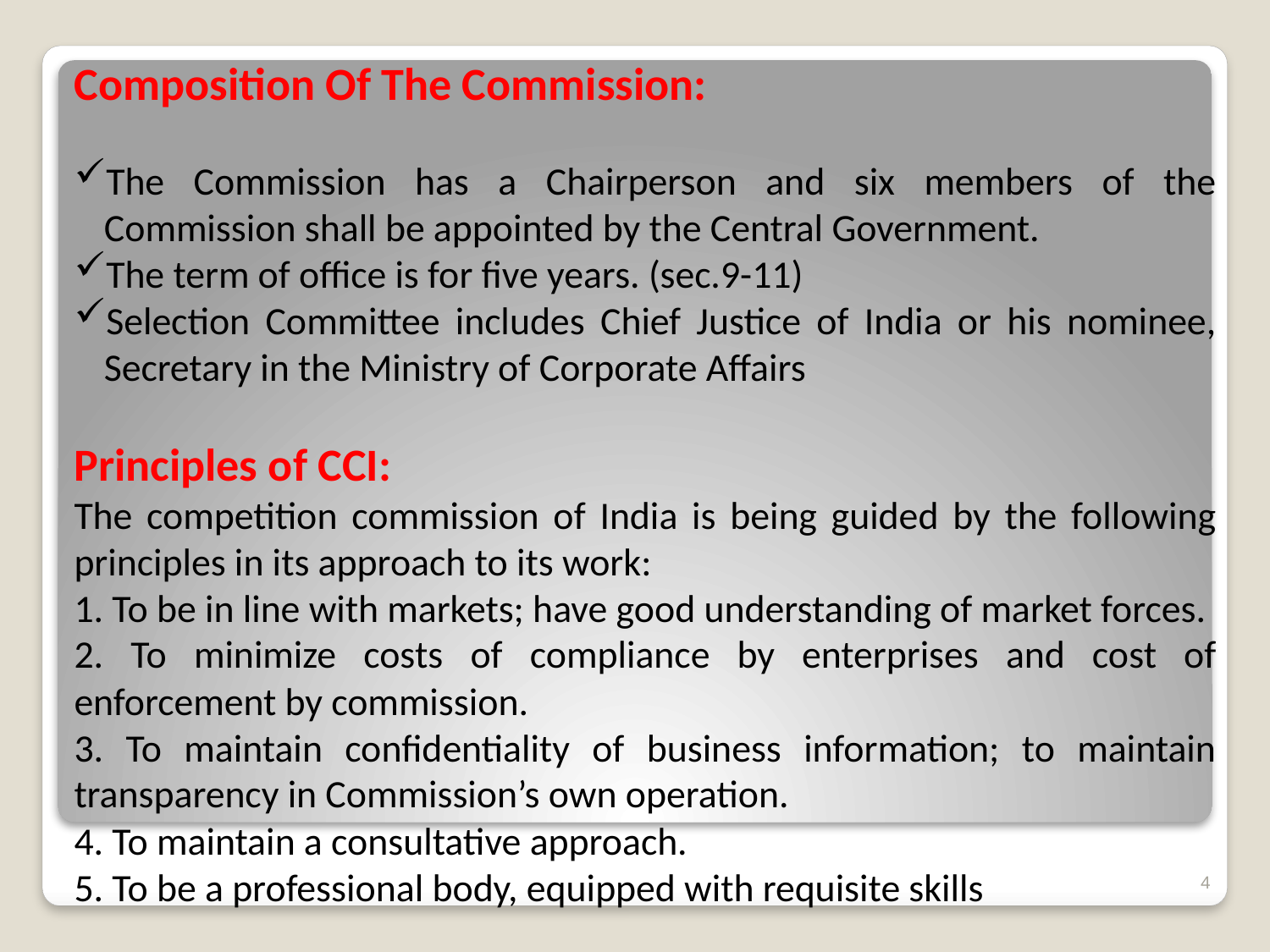

Composition Of The Commission:

The Commission has a Chairperson and six members of the Commission shall be appointed by the Central Government.
The term of office is for five years. (sec.9-11)
Selection Committee includes Chief Justice of India or his nominee, Secretary in the Ministry of Corporate Affairs

Principles of CCI:
The competition commission of India is being guided by the following principles in its approach to its work:
1. To be in line with markets; have good understanding of market forces.
2. To minimize costs of compliance by enterprises and cost of enforcement by commission.
3. To maintain confidentiality of business information; to maintain transparency in Commission’s own operation.
4. To maintain a consultative approach.
5. To be a professional body, equipped with requisite skills
4